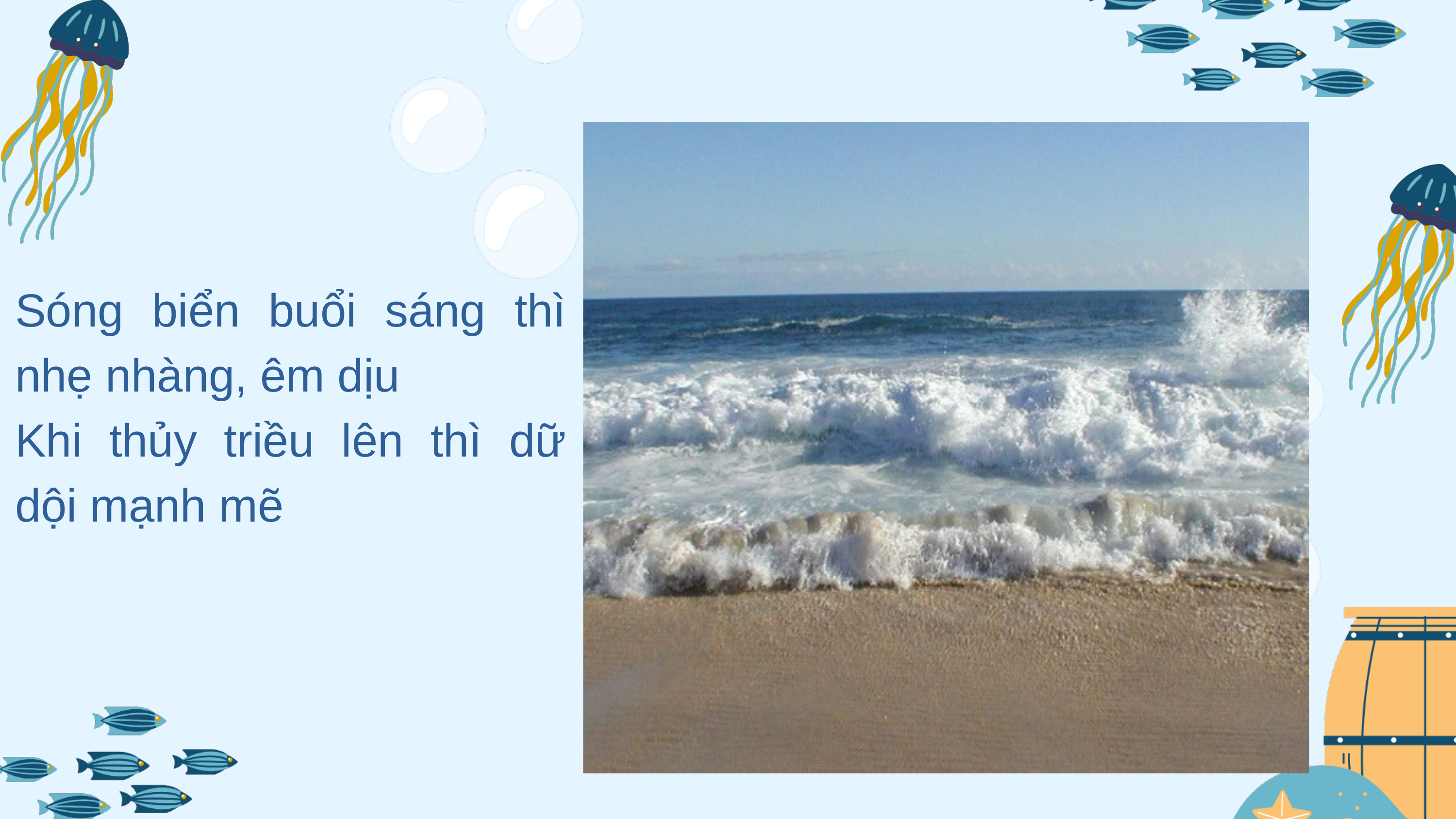

Sóng biển buổi sáng thì nhẹ nhàng, êm dịu
Khi thủy triều lên thì dữ dội mạnh mẽ